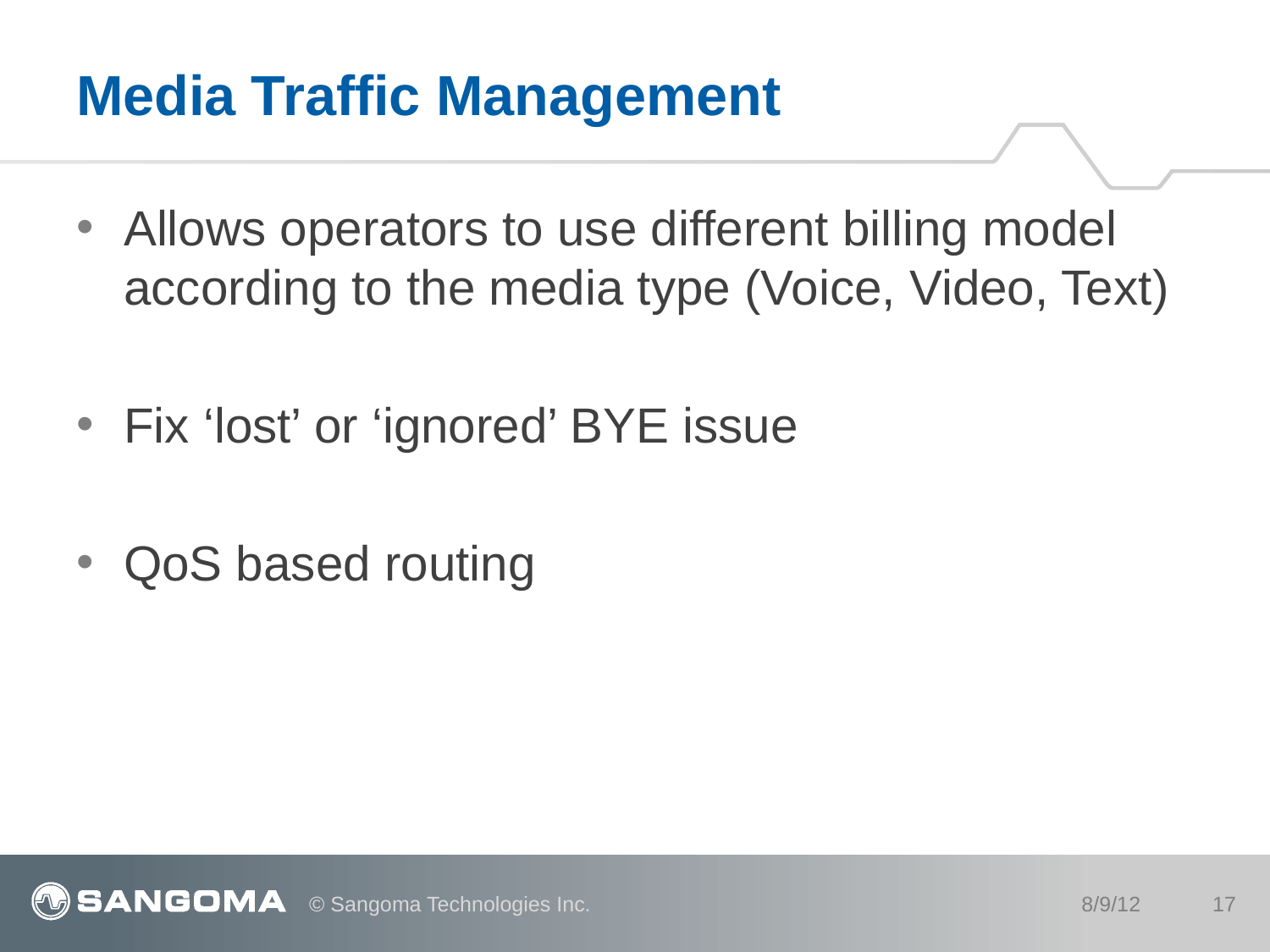

# Media Traffic Management
Allows operators to use different billing model according to the media type (Voice, Video, Text)

Fix ‘lost’ or ‘ignored’ BYE issue

QoS based routing

© Sangoma Technologies Inc.
8/9/12
17